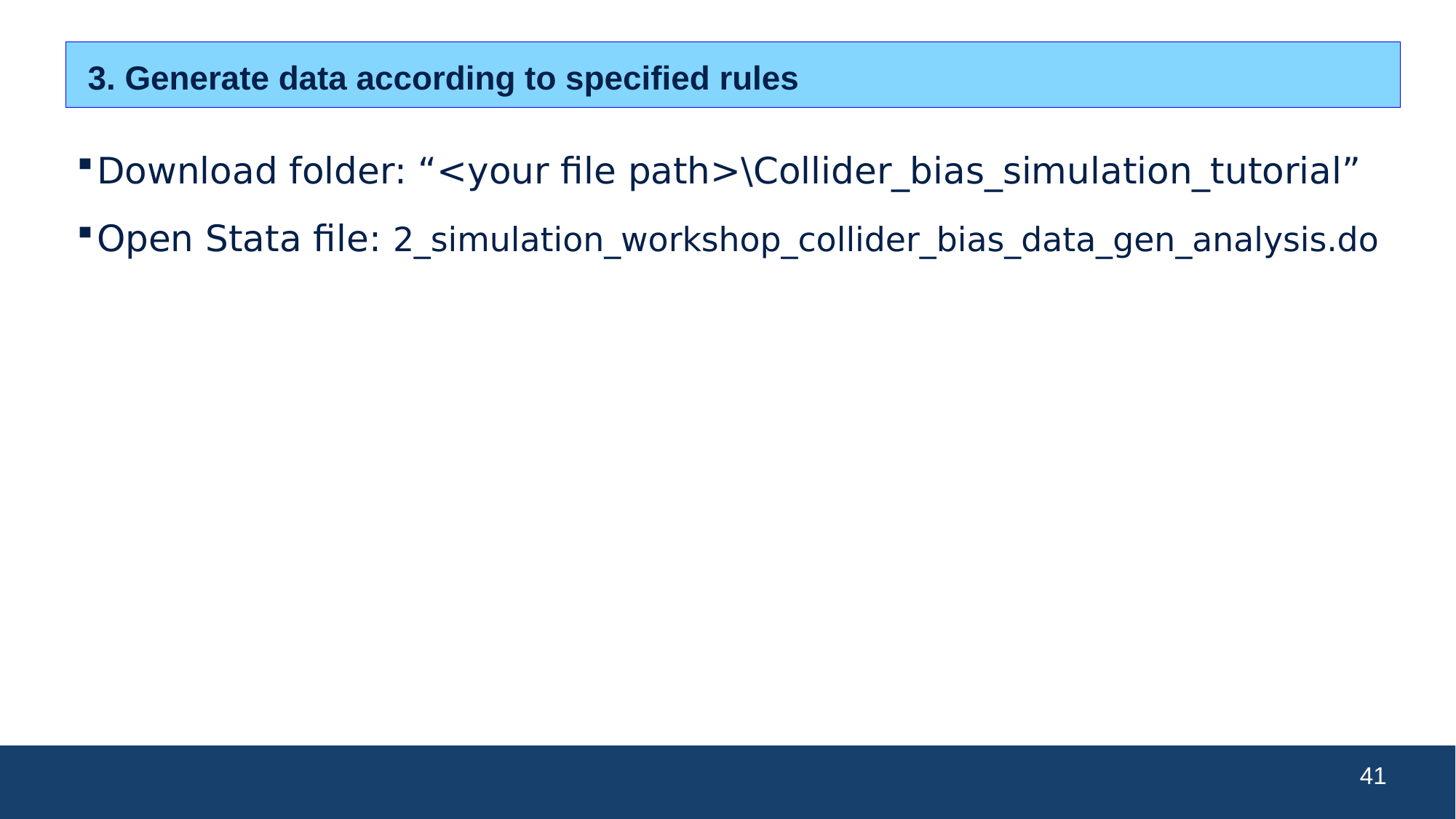

3. Generate data according to specified rules
Download folder: “<your file path>\Collider_bias_simulation_tutorial”
Open Stata file: 2_simulation_workshop_collider_bias_data_gen_analysis.do
41